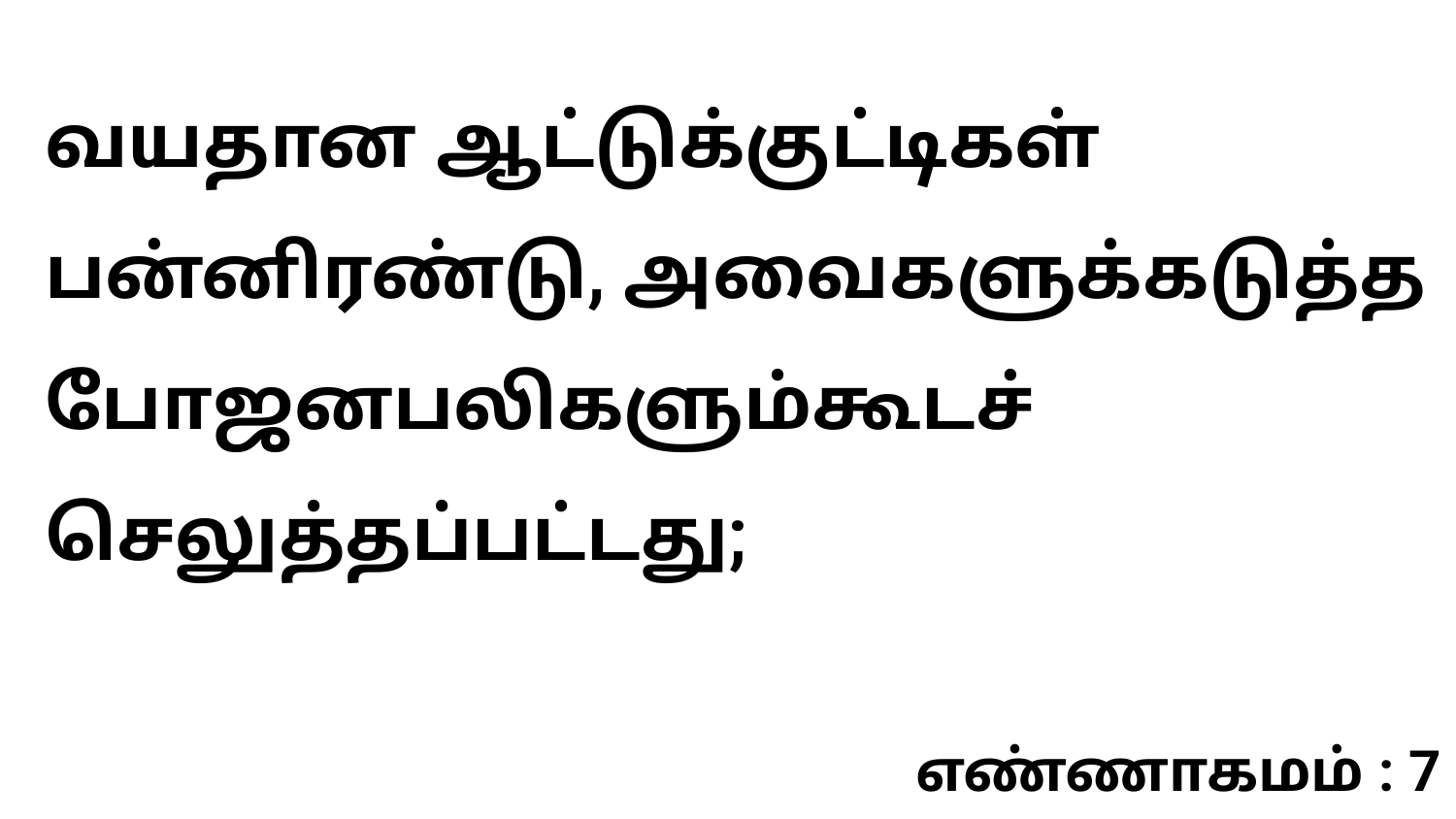

வயதான ஆட்டுக்குட்டிகள் பன்னிரண்டு, அவைகளுக்கடுத்த போஜனபலிகளும்கூடச் செலுத்தப்பட்டது;
எண்ணாகமம் : 7